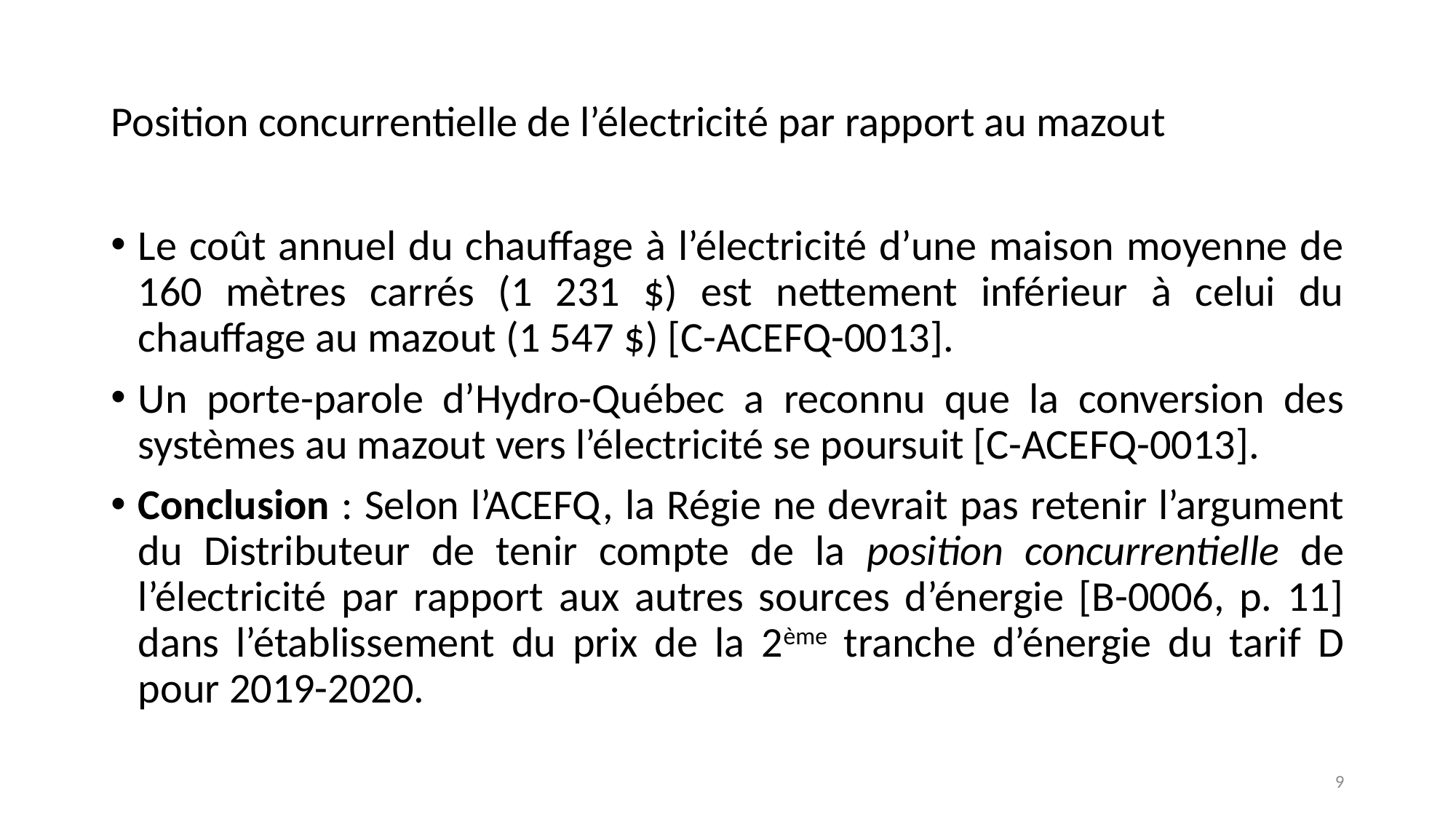

# Position concurrentielle de l’électricité par rapport au mazout
Le coût annuel du chauffage à l’électricité d’une maison moyenne de 160 mètres carrés (1 231 $) est nettement inférieur à celui du chauffage au mazout (1 547 $) [C-ACEFQ-0013].
Un porte-parole d’Hydro-Québec a reconnu que la conversion des systèmes au mazout vers l’électricité se poursuit [C-ACEFQ-0013].
Conclusion : Selon l’ACEFQ, la Régie ne devrait pas retenir l’argument du Distributeur de tenir compte de la position concurrentielle de l’électricité par rapport aux autres sources d’énergie [B-0006, p. 11] dans l’établissement du prix de la 2ème tranche d’énergie du tarif D pour 2019-2020.

9